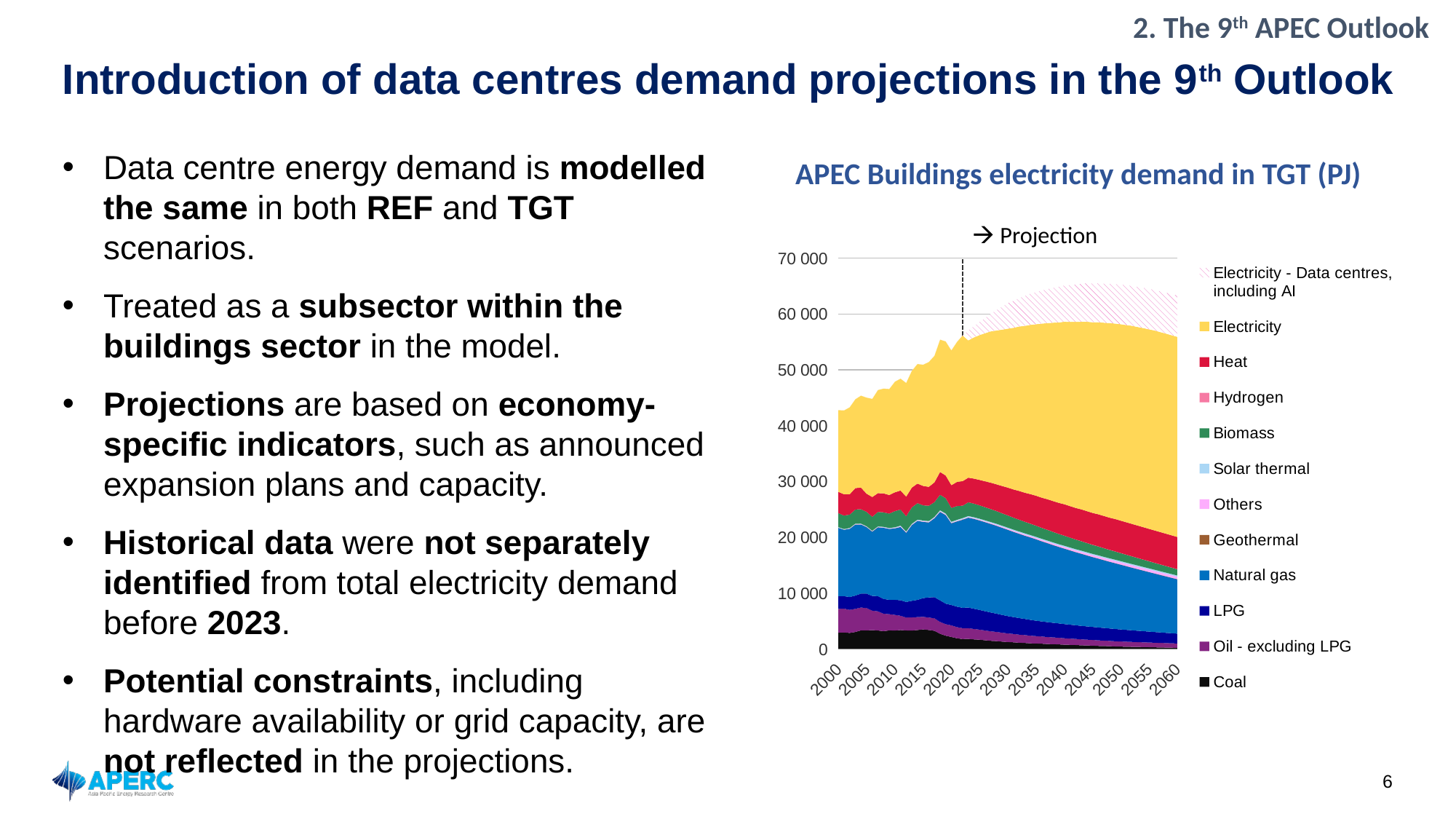

2. The 9th APEC Outlook
# Introduction of data centres demand projections in the 9th Outlook
Data centre energy demand is modelled the same in both REF and TGT scenarios.
Treated as a subsector within the buildings sector in the model.
Projections are based on economy-specific indicators, such as announced expansion plans and capacity.
Historical data were not separately identified from total electricity demand before 2023.
Potential constraints, including hardware availability or grid capacity, are not reflected in the projections.
APEC Buildings electricity demand in TGT (PJ)
🡪 Projection

### Chart

| Category | Coal | Oil - excluding LPG | LPG | Natural gas | Geothermal | Others | Solar thermal | Biomass | Hydrogen | Heat | Electricity | Electricity - Data centres, including AI |
|---|---|---|---|---|---|---|---|---|---|---|---|---|
| 2000 | 2923.975098082562 | 4262.27370609535 | 2268.424943430662 | 12229.4733537467 | 25.1620441668 | 5.8279376772 | 106.2653239615176 | 2515.130190447784 | 0.0 | 3802.8276446238 | 14645.0081654633 | 0.0 |
| 2001 | 2963.727024768612 | 4262.347312085419 | 2230.722867773472 | 11889.89441290166 | 24.7881210588 | 8.1010518804 | 100.3606425417672 | 2417.358455215288 | 0.0 | 3804.92435721996 | 15035.18594273298 | 0.0 |
| 2002 | 2879.266090447174 | 4121.357997336872 | 2301.068015218855 | 12209.98224095472 | 27.9784626588 | 38.44532030760001 | 96.9249995284824 | 2392.332690353134 | 0.0 | 3641.013994292281 | 15590.47715554474 | 0.0 |
| 2003 | 3044.01749331666 | 4144.95744507888 | 2379.893888005444 | 12702.61482328451 | 35.3715559668 | 46.2554984448 | 91.7038914683976 | 2532.738377540921 | 0.0 | 3837.682221225481 | 15919.54077853965 | 0.0 |
| 2004 | 3338.404342224785 | 4085.478785277336 | 2491.855886463857 | 12365.72807836576 | 35.4043260504 | 49.0732674812496 | 90.6327772495128 | 2572.961038108358 | 0.0 | 3866.833669928445 | 16485.19829681094 | 0.0 |
| 2005 | 3329.415482398553 | 3998.084299167459 | 2578.767486899957 | 11898.77748071077 | 39.148422192 | 42.07761549144 | 88.55651094139441 | 2591.20147334884 | 0.0 | 3244.451742924524 | 17220.84101764691 | 0.0 |
| 2006 | 3386.613765941112 | 3478.787750285792 | 2640.536243968305 | 11490.59927306207 | 42.146715276 | 54.7440595992 | 89.5680244210536 | 2494.387576691662 | 0.0 | 3536.51263671222 | 17591.88861441679 | 0.0 |
| 2007 | 3313.914304188082 | 3430.206927886945 | 2723.736666368969 | 12307.21318238292 | 46.2269695896 | 48.99363168221279 | 92.4175260688104 | 2583.278879440797 | 0.0 | 3357.903393693435 | 18489.55541285887 | 0.0 |
| 2008 | 3201.56409615494 | 3119.364540655497 | 2634.194811990229 | 12749.52305638401 | 12.8442315456 | 55.82858793192341 | 92.81299781258868 | 2604.534211916192 | 0.0 | 3392.868659894927 | 18771.56760211146 | 0.0 |
| 2009 | 3326.712430493392 | 2904.140434622535 | 2574.791050196817 | 12690.93235257043 | 12.7390675032 | 56.15207984325695 | 94.29304129355228 | 2598.04045240586 | 0.0 | 3318.634392919888 | 18988.8045661885 | 0.0 |
| 2010 | 3306.871657389162 | 2801.49143182481 | 2696.764266399774 | 12789.84791485994 | 18.9005717232 | 61.55055360042542 | 117.8308435444098 | 2899.470895840618 | 0.0 | 3364.982375071734 | 19815.84744163862 | 0.0 |
| 2011 | 3390.941376200698 | 2559.893695290001 | 2784.901164839937 | 13121.62182967377 | 19.0954128348 | 95.2434899744052 | 121.7362180312961 | 2887.352190302191 | 0.0 | 3395.116937059347 | 20058.5395287413 | 0.0 |
| 2012 | 3319.733601499356 | 2309.924484124618 | 2794.562284719801 | 12393.65122581418 | 19.5195021804 | 92.0120294335878 | 125.189464858726 | 2730.197470498924 | 0.0 | 3506.705468813217 | 20370.58579516031 | 0.0 |
| 2013 | 3296.032908600806 | 2366.422862285425 | 2964.327639571821 | 13559.90660384912 | 20.8539860652 | 87.86212675101092 | 128.5874483853024 | 2947.253745048959 | 0.0 | 3534.270359233684 | 20929.21928564049 | 0.0 |
| 2014 | 3400.275104462815 | 2308.972262251644 | 3085.327127263674 | 14152.77382598055 | 22.1157326736 | 67.10986716348214 | 132.1051263697224 | 2959.716561556593 | 0.0 | 3490.308232685087 | 21433.01896797928 | 0.0 |
| 2015 | 3500.530297908464 | 2258.368722694937 | 3356.31783301106 | 13643.98207760427 | 23.1254213616 | 85.78671356896186 | 137.463802888932 | 2729.612082499147 | 0.0 | 3468.318615131006 | 21716.19667899723 | 0.0 |
| 2016 | 3409.974984485152 | 2218.247906112969 | 3595.929598109499 | 13441.49566568271 | 24.6757892148 | 91.2828758971746 | 124.3894969056856 | 2746.238473500522 | 0.0 | 3381.718982563488 | 22367.45555729588 | 0.0 |
| 2017 | 3257.236376712865 | 2245.21848426774 | 3783.23272091299 | 14123.60251674656 | 24.6640117464 | 104.7807431005914 | 120.6445441852468 | 2647.805061927028 | 0.0 | 3525.740180899454 | 22676.11765296678 | 0.0 |
| 2018 | 2725.015545575336 | 2132.159870575773 | 3851.866810799238 | 15823.13448388045 | 58.4123034852 | 99.42142850579881 | 149.0985213782418 | 2783.019366757932 | 0.0 | 4084.283839350276 | 23709.57018507479 | 0.0 |
| 2019 | 2382.329996633187 | 2059.576312176727 | 3674.765670116448 | 15865.81487701814 | 29.2443709464 | 95.4379633544437 | 159.2130287290954 | 2743.205498356074 | 0.0 | 4063.429316950125 | 24019.90725123339 | 0.0 |
| 2020 | 2148.695069444602 | 2078.415515933408 | 3653.266827038947 | 14626.58672375731 | 28.808449704 | 96.74968907033926 | 164.3076965336948 | 2483.709401942613 | 0.0 | 4058.133648517004 | 24151.41562153771 | 0.0 |
| 2021 | 1913.116346108995 | 2001.598273835408 | 3665.00696348073 | 15264.02382497692 | 30.4426079856 | 85.2431384776092 | 171.951811107977 | 2474.646191531065 | 0.0 | 4318.55267157153 | 25088.82004247968 | 0.0 |
| 2022 | 1784.540594114518 | 1938.836308672606 | 3648.344265922318 | 15772.45544061646 | 31.9248775368 | 89.42873145865259 | 179.2726743513254 | 2216.357846468147 | 0.0 | 4397.731322869751 | 26098.80562592307 | 0.0 |
| 2023 | 1801.596095708964 | 1925.305146270389 | 3700.295582664828 | 16079.71748316103 | 31.924877532 | 91.70781708832556 | 178.5860245232947 | 2473.047550068127 | 0.0 | 4398.212826269197 | 24606.4815173312 | 1797.617299665234 |
| 2024 | 1718.884468403563 | 1863.156423211445 | 3627.587790640332 | 16082.01429653867 | 31.924877532 | 94.86549652905138 | 180.1679583087233 | 2435.909833974069 | 1.479748252 | 4473.650916789797 | 25308.04064744234 | 2021.519534355853 |
| 2025 | 1659.25494941248 | 1804.613156834399 | 3527.962111179524 | 16014.78462681455 | 31.924877532 | 113.2948738289211 | 181.6583700213475 | 2393.031904641202 | 2.871240243 | 4547.117577788084 | 25952.21117549803 | 2356.691724082393 |
| 2026 | 1559.463235037974 | 1748.403303931572 | 3451.285035766387 | 15932.64323301564 | 31.924877532 | 125.9781606487213 | 183.0809586737421 | 2350.545963170134 | 4.177528436 | 4638.001983108643 | 26543.53794971622 | 2730.903932363581 |
| 2027 | 1464.164775429057 | 1694.050230305528 | 3372.01234074656 | 15850.7326203018 | 31.924877532 | 137.8909114953888 | 184.439133337624 | 2308.450414574543 | 5.40161247 | 4729.413402202252 | 27117.98722561451 | 3159.47659695689 |
| 2028 | 1412.131198858611 | 1641.528996891999 | 3270.424130095932 | 15730.9878679103 | 31.924877532 | 148.8833540273509 | 185.6640950742517 | 2266.794417852723 | 6.546439203 | 4789.99479165895 | 27558.17917254414 | 3653.307581328843 |
| 2029 | 1323.837602055512 | 1590.896140143804 | 3187.662327115451 | 15588.70386058271 | 31.924877532 | 160.0478719262338 | 186.8363010962231 | 2225.863987876738 | 7.614902774 | 4882.405513922941 | 28010.7321871726 | 4123.288474698418 |
| 2030 | 1240.18775064223 | 1542.184457391239 | 3103.971570851853 | 15451.85716170006 | 31.924877532 | 171.3806414414333 | 187.9490029384442 | 2185.474036362441 | 8.609844681 | 4976.350149016003 | 28477.76530304563 | 4599.597131394776 |
| 2031 | 1197.133762592558 | 1495.289283068701 | 3027.201127857777 | 15250.44645057433 | 31.924877532 | 181.5066323699987 | 189.473777575731 | 2144.600849630137 | 9.534053897 | 5039.017219737857 | 28963.06864517953 | 4838.957970242831 |
| 2032 | 1119.840187881236 | 1450.198932489192 | 2969.346930046099 | 15091.99301689064 | 31.924877532 | 193.2265099721837 | 190.9520688927388 | 2104.23018383715 | 10.39026699 | 5134.523879842692 | 29467.68813825898 | 5089.636425476529 |
| 2033 | 1084.664705057023 | 1406.92923031887 | 2892.113129153744 | 14900.25901301436 | 31.924877532 | 204.1964178119453 | 192.378806433677 | 2064.282591588079 | 11.18116829 | 5197.037543837954 | 29883.86680640955 | 5341.815690671026 |
| 2034 | 1015.069223842063 | 1365.422179670598 | 2833.776924960234 | 14751.55184328862 | 31.924877532 | 216.3402596085446 | 193.7548564364162 | 2024.878375320833 | 11.90939009 | 5293.820837110834 | 30322.20844928059 | 5607.684798945187 |
| 2035 | 982.8567668751144 | 1325.607445571176 | 2756.960278680885 | 14568.54270719413 | 31.924877532 | 227.2499813643086 | 195.0807645552023 | 1985.875706717569 | 12.57751288 | 5357.152597619862 | 30722.91342678793 | 5753.386741629314 |
| 2036 | 951.3929066709776 | 1287.46271884105 | 2703.84832639096 | 14332.22663337651 | 31.924877532 | 237.3338875084327 | 196.3567217773562 | 1947.31254449101 | 13.1880656 | 5396.238486616552 | 31181.65861194044 | 5909.921325264819 |
| 2037 | 886.4338721756435 | 1250.961536817069 | 2670.141176565748 | 14139.28456244642 | 31.924877532 | 249.4314812645642 | 197.5828295899687 | 1909.161731518828 | 13.74352603 | 5469.762719327525 | 31555.54279330502 | 6071.134781734548 |
| 2038 | 857.2765156654755 | 1216.077210728401 | 2619.408464839608 | 13912.44859353448 | 31.924877532 | 261.2342481416566 | 198.7589761013522 | 1871.443003313907 | 14.24632111 | 5508.165877630736 | 31951.9582956628 | 6237.181357638941 |
| 2039 | 828.6226537990273 | 1182.780115128726 | 2569.975073393745 | 13689.53958989536 | 31.924877532 | 273.9550020363923 | 199.8848977211586 | 1834.168949798369 | 14.69882745 | 5545.894747573183 | 32311.6003647189 | 6408.220889858163 |
| 2040 | 767.3472870480174 | 1151.043421164993 | 2539.650147028355 | 13507.68404278158 | 31.924877532 | 288.2412696319972 | 200.9607497824079 | 1797.315156559723 | 15.10337183 | 5618.306228479063 | 32696.29921387892 | 6503.426846545127 |
| 2041 | 740.5080017188388 | 1120.835976765514 | 2493.18664902069 | 13293.32527089779 | 31.924877532 | 299.826200853048 | 201.9864196484271 | 1759.499925814212 | 15.46223187 | 5629.906881458995 | 32994.73726368011 | 6600.087020514492 |
| 2042 | 714.0049838426733 | 1092.125063649858 | 2448.043833986627 | 13082.09640966158 | 31.924877532 | 311.7195183252944 | 202.9612750206113 | 1722.01037328898 | 15.77763674 | 5640.831634003438 | 33319.76780535949 | 6698.224326199444 |
| 2043 | 655.7320403418039 | 1064.879564043518 | 2421.48431115078 | 12907.97180291551 | 31.924877532 | 327.0826319581498 | 203.8850386378371 | 1684.842658397981 | 16.051768 | 5685.669596722371 | 33607.09651871598 | 6797.758764162352 |
| 2044 | 630.6963801710614 | 1039.065469106095 | 2378.429628517076 | 12699.67328197245 | 31.924877532 | 340.7883506704267 | 204.7573939303096 | 1648.01376838139 | 16.28676068 | 5695.15945703488 | 33922.20832907316 | 6898.813392962832 |
| 2045 | 605.8386949067345 | 1014.650944777722 | 2336.568132263414 | 12495.87255164879 | 31.924877532 | 352.4233508673947 | 205.5779796642627 | 1611.512525659246 | 16.48470438 | 5703.772922294726 | 34148.48312671662 | 6928.355185863452 |
| 2046 | 550.0401144023316 | 991.6010609586427 | 2311.314466844392 | 12331.23781716317 | 31.924877532 | 364.9892775828868 | 206.3466395551536 | 1575.317324413664 | 16.64764475 | 5745.268869155035 | 34402.33439231636 | 6958.036261983206 |
| 2047 | 526.3580250026506 | 969.8807729435939 | 2269.378115924364 | 12134.30762756075 | 31.924877532 | 373.9825516551954 | 207.0630691007476 | 1539.445435385816 | 16.77758508 | 5752.002763269198 | 34617.29013012303 | 6987.857346745156 |
| 2048 | 502.7362591875899 | 949.4545791974801 | 2227.848435742879 | 11938.29928085598 | 31.924877532 | 383.7172284008196 | 207.727061336625 | 1503.873617019687 | 16.87648827 | 5757.642363763318 | 34860.46821581796 | 7017.81916869651 |
| 2049 | 449.490495566124 | 930.2869573364377 | 2202.619416753721 | 11775.67247785923 | 31.924877532 | 397.5168263089804 | 208.3384454206794 | 1468.590449695727 | 16.94627917 | 5795.05323747994 | 35011.33267342997 | 7047.922459446292 |
| 2050 | 428.0480137381808 | 912.3425743942704 | 2161.370216036737 | 11582.52915435797 | 31.924877532 | 405.4912769579576 | 208.8971093042287 | 1433.592006470089 | 16.98884732 | 5798.338396561127 | 35190.94660181319 | 7078.167958747107 |
| 2051 | 406.45965210408 | 895.4866359552293 | 2120.421110376338 | 11393.7821829076 | 31.924877532 | 412.6440878186322 | 209.4028118046623 | 1399.159315937228 | 17.00605028 | 5800.322591978334 | 35328.37000240577 | 7108.556406474879 |
| 2052 | 384.7346764579821 | 879.5891486544418 | 2079.654616558096 | 11205.70277857406 | 31.924877532 | 419.5598044926269 | 209.8556164064247 | 1365.12417337147 | 16.99971766 | 5801.005376444476 | 35494.15940152746 | 7139.088546776723 |
| 2053 | 362.8886240774969 | 864.6168096628816 | 2039.079825654497 | 11018.97366958972 | 31.924877532 | 425.3739205647777 | 210.2555008492502 | 1331.494150461964 | 16.97165603 | 5800.408883535451 | 35566.49172588809 | 7169.765132101781 |
| 2054 | 340.9277637368906 | 850.5398331721815 | 1998.723036420781 | 10833.83013133542 | 31.924877532 | 429.6660173234717 | 210.6025003862543 | 1298.302633859634 | 16.92365489 | 5798.523753050245 | 35667.99115391199 | 7200.586914670064 |
| 2055 | 318.8621904102986 | 837.3254402591441 | 1958.587140431741 | 10649.45548749539 | 31.924877532 | 433.0580805996063 | 210.8966418495201 | 1265.562256725748 | 16.85749412 | 5795.354187938711 | 35729.01566126732 | 7231.554652719447 |
| 2056 | 296.7082194879872 | 824.943334505775 | 1918.698759463113 | 10465.97397279101 | 31.924877532 | 435.2918088357208 | 211.1380287945015 | 1233.879078371695 | 16.7749533 | 5790.926821332079 | 35819.2653364592 | 7262.669109812597 |
| 2057 | 274.4975638562079 | 813.3634915275475 | 1879.112520529974 | 10282.49365502172 | 31.924877532 | 437.2121442294999 | 211.3267535578036 | 1202.638730309239 | 16.67782355 | 5785.323779488861 | 35817.14339160021 | 7293.931054860937 |
| 2058 | 252.2784503495429 | 802.5568065047966 | 1839.90187964176 | 10100.17016603896 | 31.924877532 | 437.7128190866855 | 211.4629819808191 | 1171.887735410201 | 16.56792271 | 5778.68845439804 | 35845.34381608158 | 7325.341256794768 |
| 2059 | 230.079607872942 | 792.4933028024114 | 1801.101377271168 | 9916.177777955632 | 31.924877532 | 439.5535422786939 | 211.5467568555953 | 1141.657805265465 | 16.44711524 | 5771.100740893223 | 35835.9712871162 | 7356.90049306224 |
| 2060 | 207.9285051889762 | 781.9066263093948 | 1762.757933377762 | 9731.797312432707 | 31.924877532 | 441.4065458044124 | 211.5786869794508 | 1111.993796697744 | 16.31733884 | 5762.638927483162 | 35857.41438251001 | 7388.507697756548 |
6